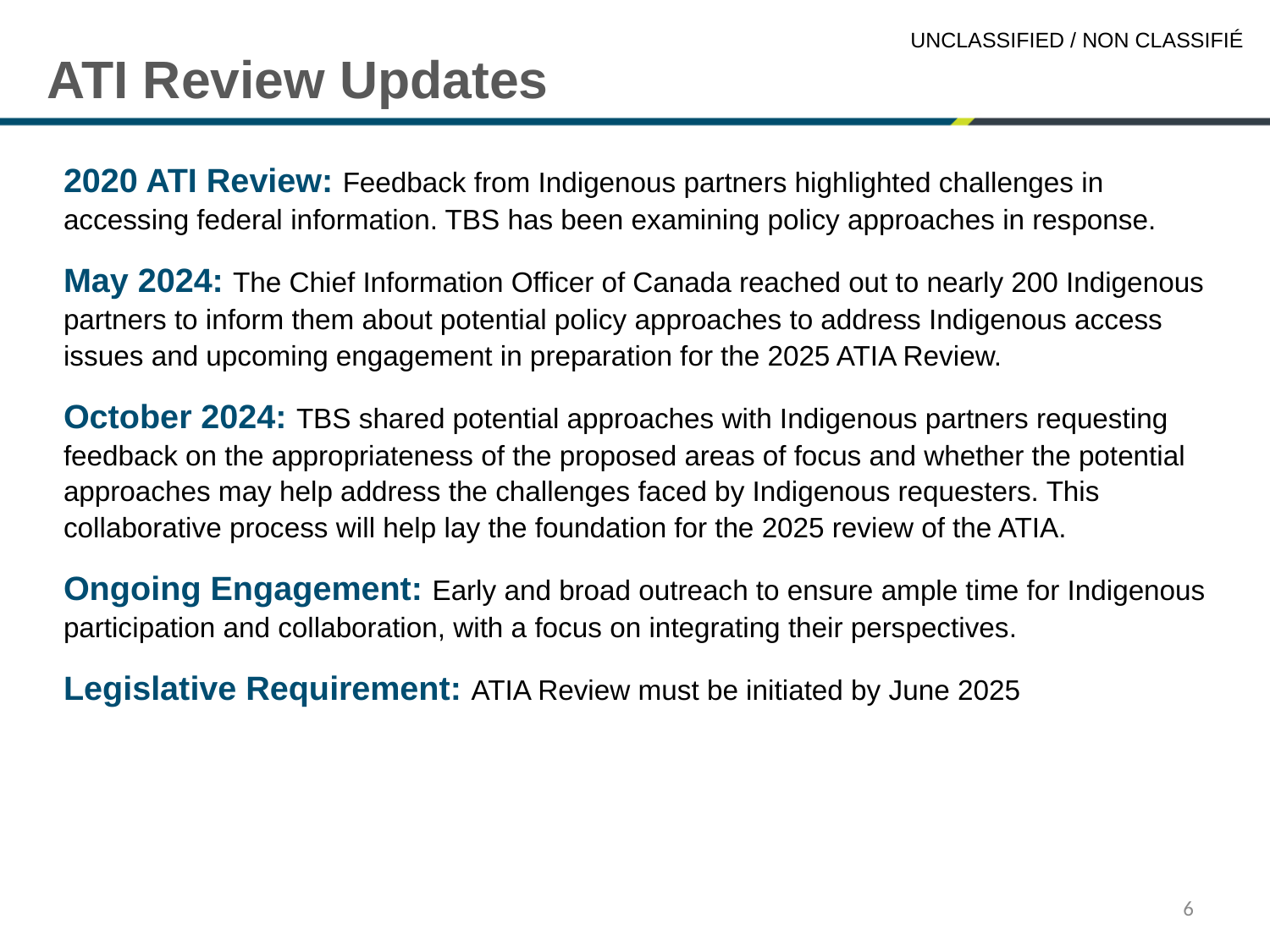

ATI Review Updates
2020 ATI Review: Feedback from Indigenous partners highlighted challenges in accessing federal information. TBS has been examining policy approaches in response.
May 2024: The Chief Information Officer of Canada reached out to nearly 200 Indigenous partners to inform them about potential policy approaches to address Indigenous access issues and upcoming engagement in preparation for the 2025 ATIA Review.
October 2024: TBS shared potential approaches with Indigenous partners requesting feedback on the appropriateness of the proposed areas of focus and whether the potential approaches may help address the challenges faced by Indigenous requesters. This collaborative process will help lay the foundation for the 2025 review of the ATIA.
Ongoing Engagement: Early and broad outreach to ensure ample time for Indigenous participation and collaboration, with a focus on integrating their perspectives.
Legislative Requirement: ATIA Review must be initiated by June 2025

6